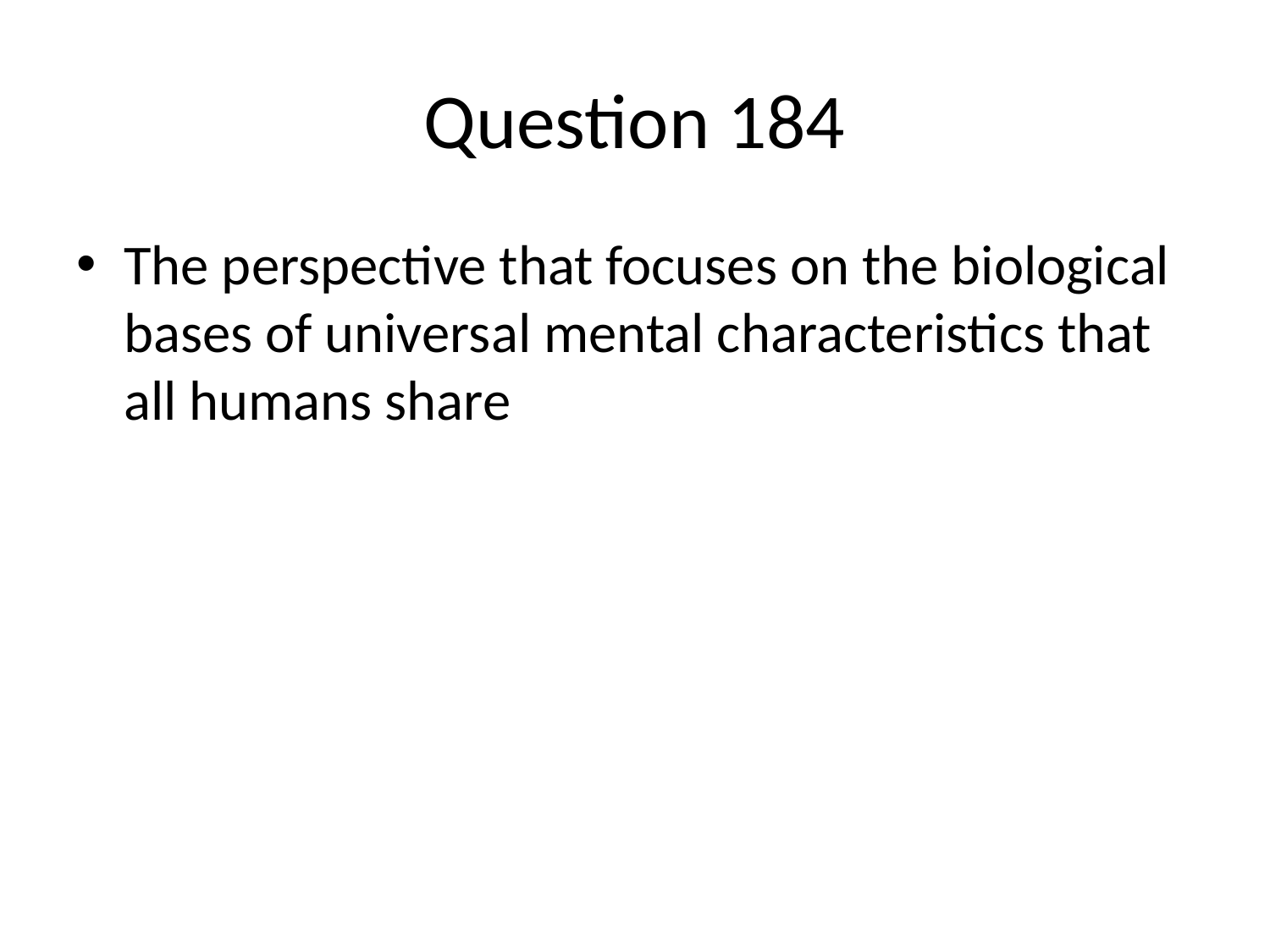

# Question 184
The perspective that focuses on the biological bases of universal mental characteristics that all humans share